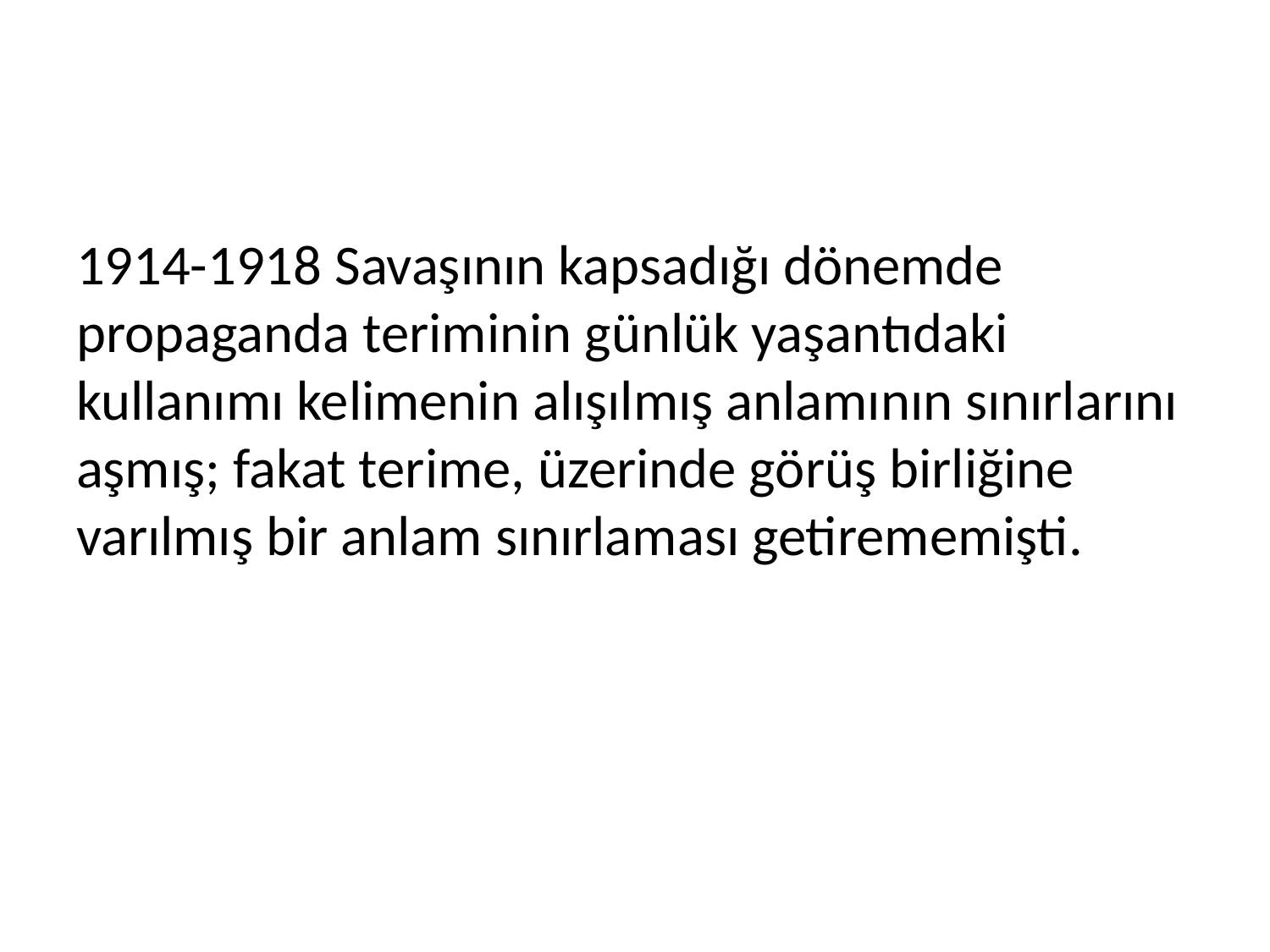

#
1914-1918 Savaşının kapsadığı dönemde propaganda teriminin günlük yaşantıdaki kullanımı kelimenin alışılmış anlamının sınırlarını aşmış; fakat terime, üzerinde görüş birliğine varılmış bir anlam sınırlaması getirememişti.